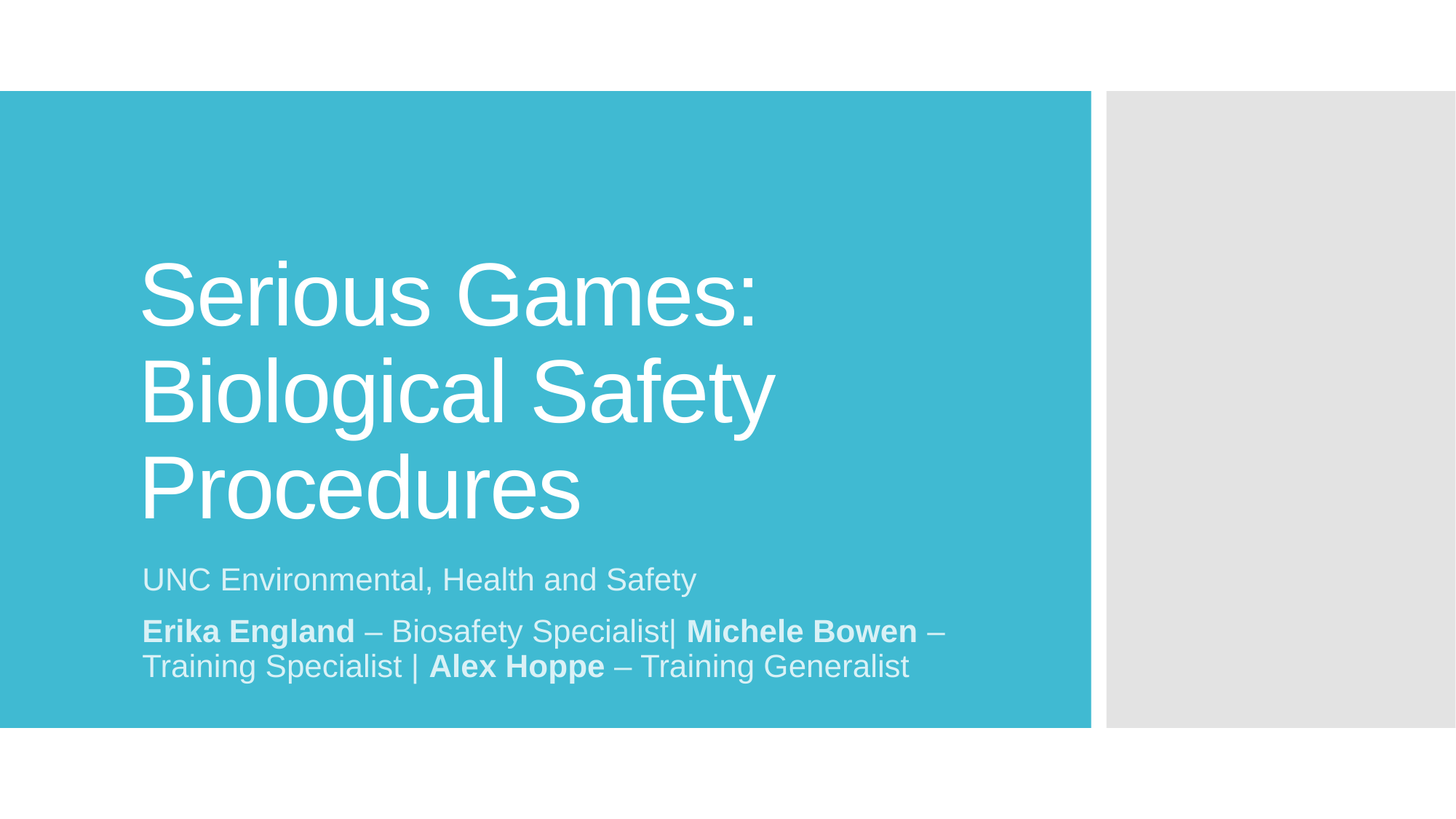

# Serious Games: Biological Safety Procedures
UNC Environmental, Health and Safety
Erika England – Biosafety Specialist| Michele Bowen – Training Specialist | Alex Hoppe – Training Generalist